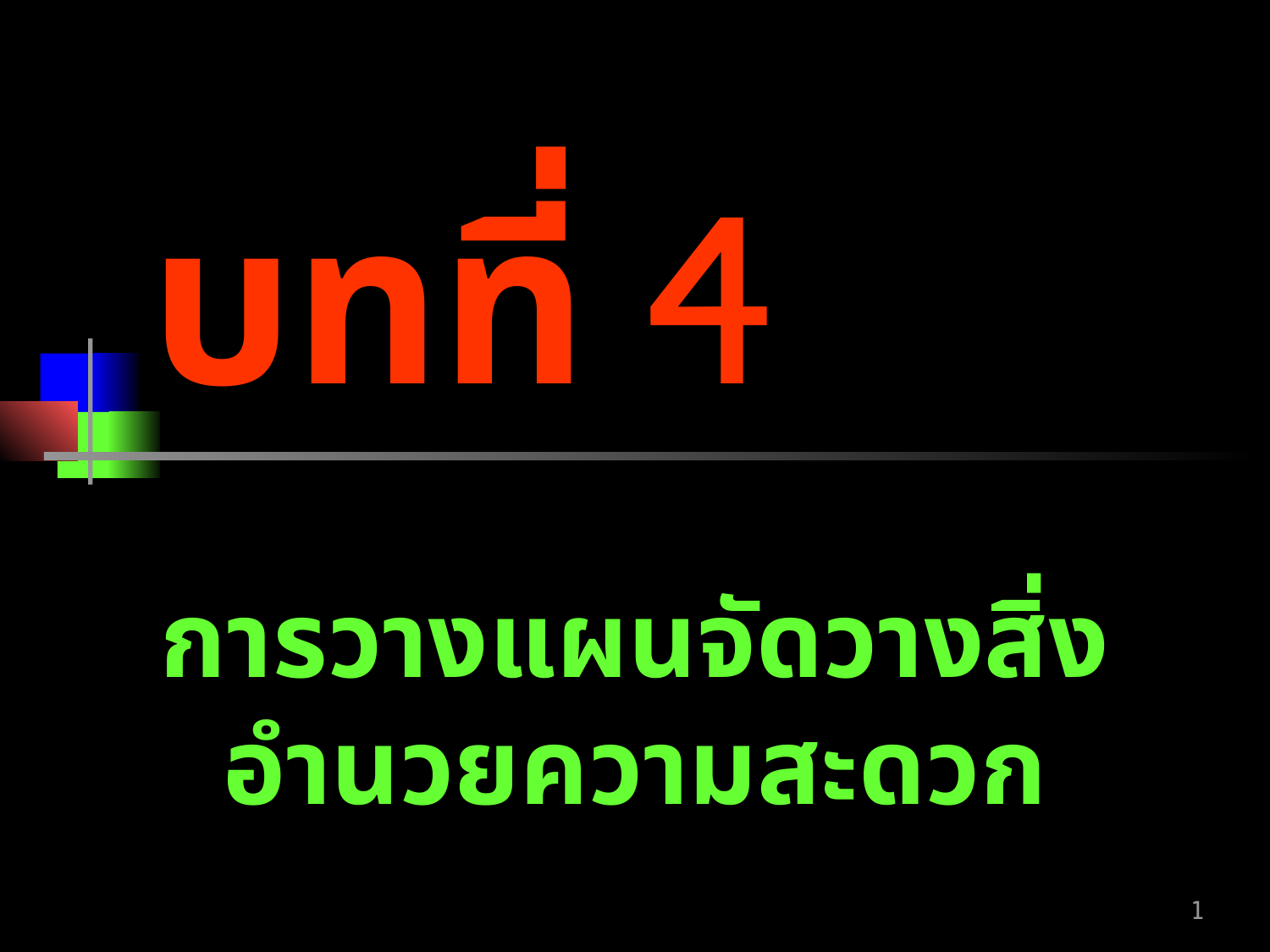

# บทที่ 4
การวางแผนจัดวางสิ่งอำนวยความสะดวก
1